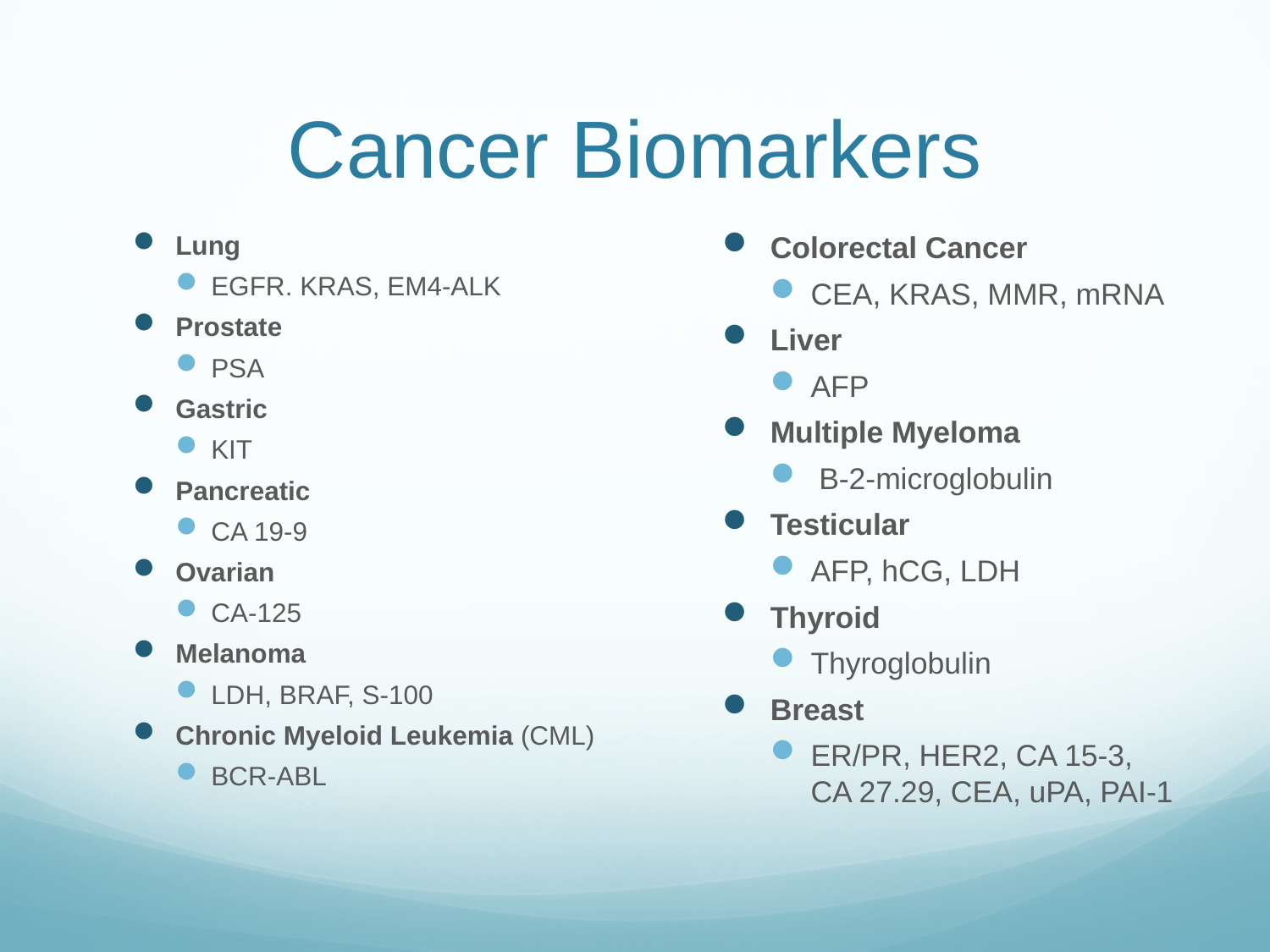

# Cancer Biomarkers
Lung
EGFR. KRAS, EM4-ALK
Prostate
PSA
Gastric
KIT
Pancreatic
CA 19-9
Ovarian
CA-125
Melanoma
LDH, BRAF, S-100
Chronic Myeloid Leukemia (CML)
BCR-ABL

Colorectal Cancer
CEA, KRAS, MMR, mRNA
Liver
AFP
Multiple Myeloma
 Β-2-microglobulin
Testicular
AFP, hCG, LDH
Thyroid
Thyroglobulin
Breast
ER/PR, HER2, CA 15-3, CA 27.29, CEA, uPA, PAI-1